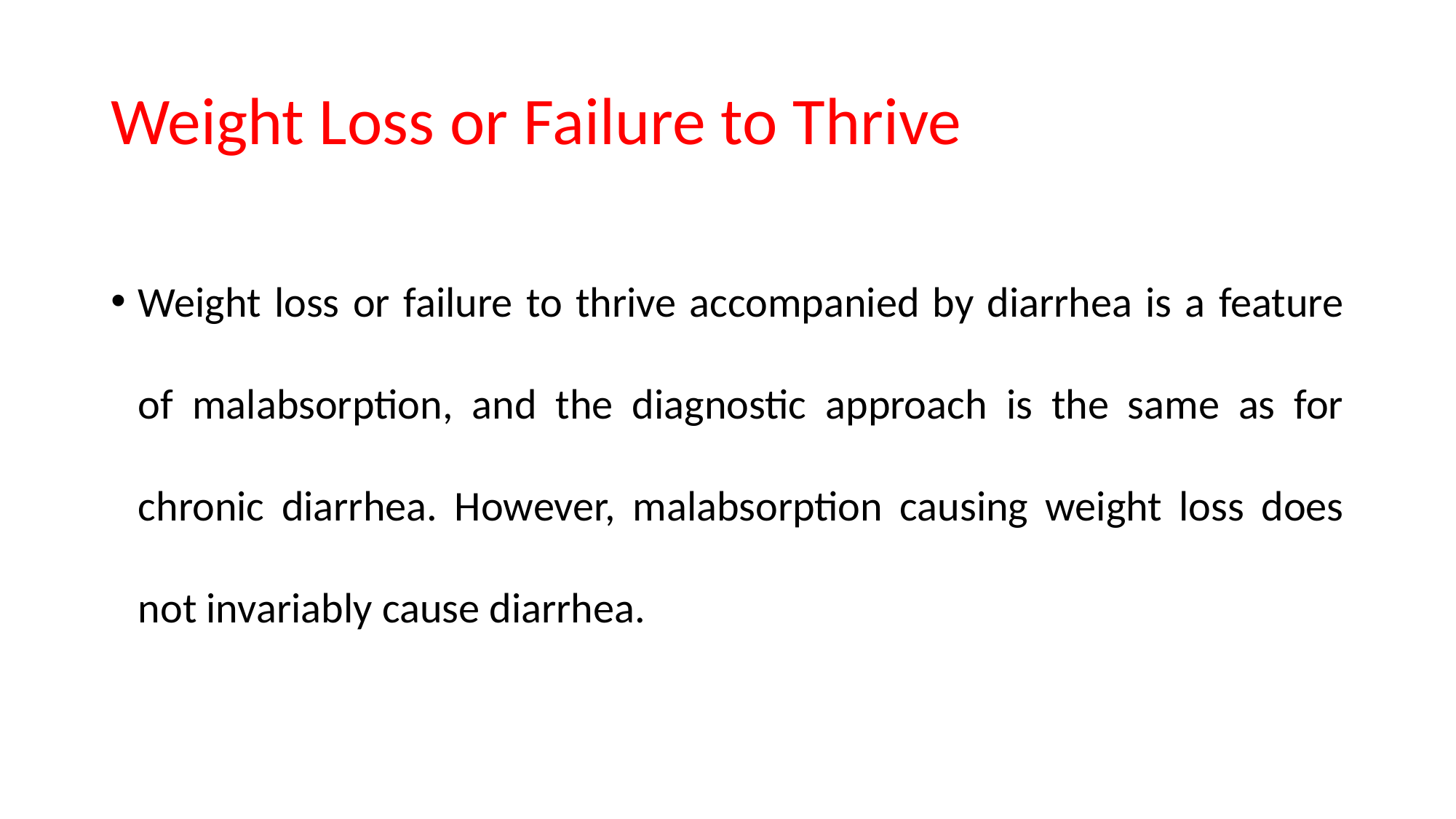

# Weight Loss or Failure to Thrive
Weight loss or failure to thrive accompanied by diarrhea is a feature of malabsorption, and the diagnostic approach is the same as for chronic diarrhea. However, malabsorption causing weight loss does not invariably cause diarrhea.